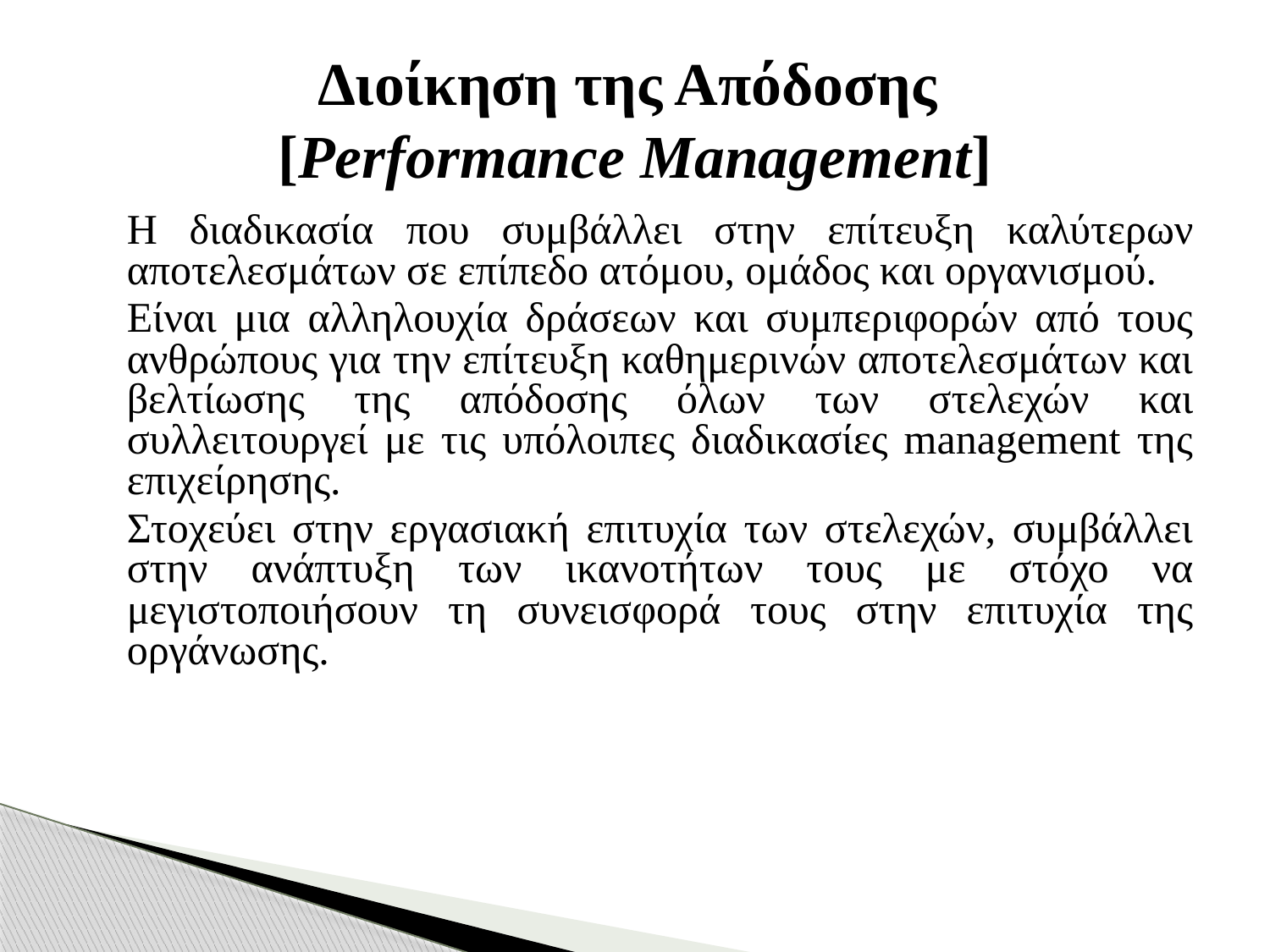

# Διοίκηση της Απόδοσης [Performance Management]
	Η διαδικασία που συμβάλλει στην επίτευξη καλύτερων αποτελεσμάτων σε επίπεδο ατόμου, ομάδος και οργανισμού.
	Είναι μια αλληλουχία δράσεων και συμπεριφορών από τους ανθρώπους για την επίτευξη καθημερινών αποτελεσμάτων και βελτίωσης της απόδοσης όλων των στελεχών και συλλειτουργεί με τις υπόλοιπες διαδικασίες management της επιχείρησης.
	Στοχεύει στην εργασιακή επιτυχία των στελεχών, συμβάλλει στην ανάπτυξη των ικανοτήτων τους με στόχο να μεγιστοποιήσουν τη συνεισφορά τους στην επιτυχία της οργάνωσης.